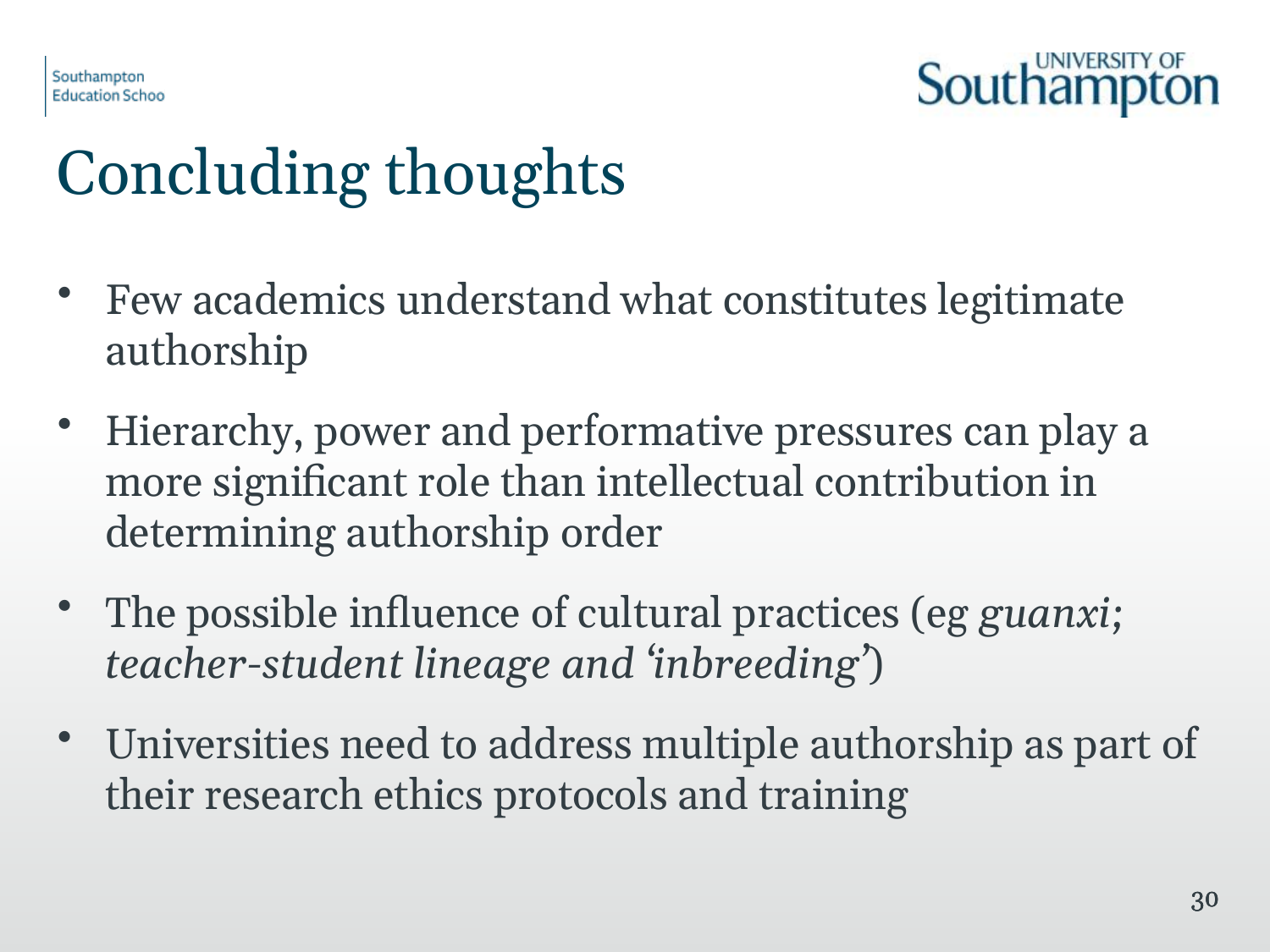

Concluding thoughts
Few academics understand what constitutes legitimate authorship
Hierarchy, power and performative pressures can play a more significant role than intellectual contribution in determining authorship order
The possible influence of cultural practices (eg guanxi; teacher-student lineage and ‘inbreeding’)
Universities need to address multiple authorship as part of their research ethics protocols and training
30
30
30